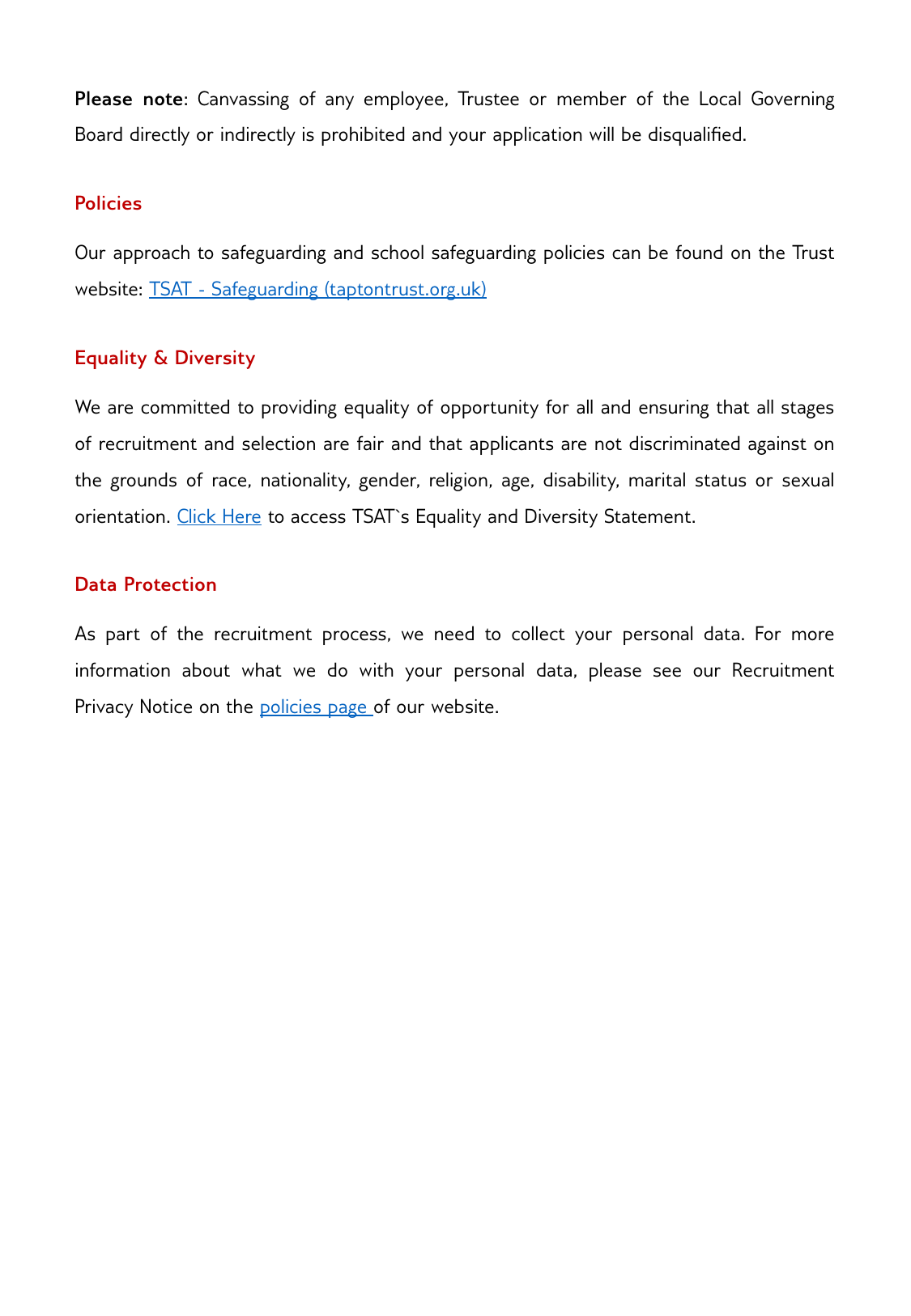

Please note: Canvassing of any employee, Trustee or member of the Local Governing Board directly or indirectly is prohibited and your application will be disqualified.

Policies
Our approach to safeguarding and school safeguarding policies can be found on the Trust website: TSAT - Safeguarding (taptontrust.org.uk)

Equality & Diversity
We are committed to providing equality of opportunity for all and ensuring that all stages of recruitment and selection are fair and that applicants are not discriminated against on the grounds of race, nationality, gender, religion, age, disability, marital status or sexual orientation. Click Here to access TSAT`s Equality and Diversity Statement.

Data Protection
As part of the recruitment process, we need to collect your personal data. For more information about what we do with your personal data, please see our Recruitment Privacy Notice on the policies page of our website.